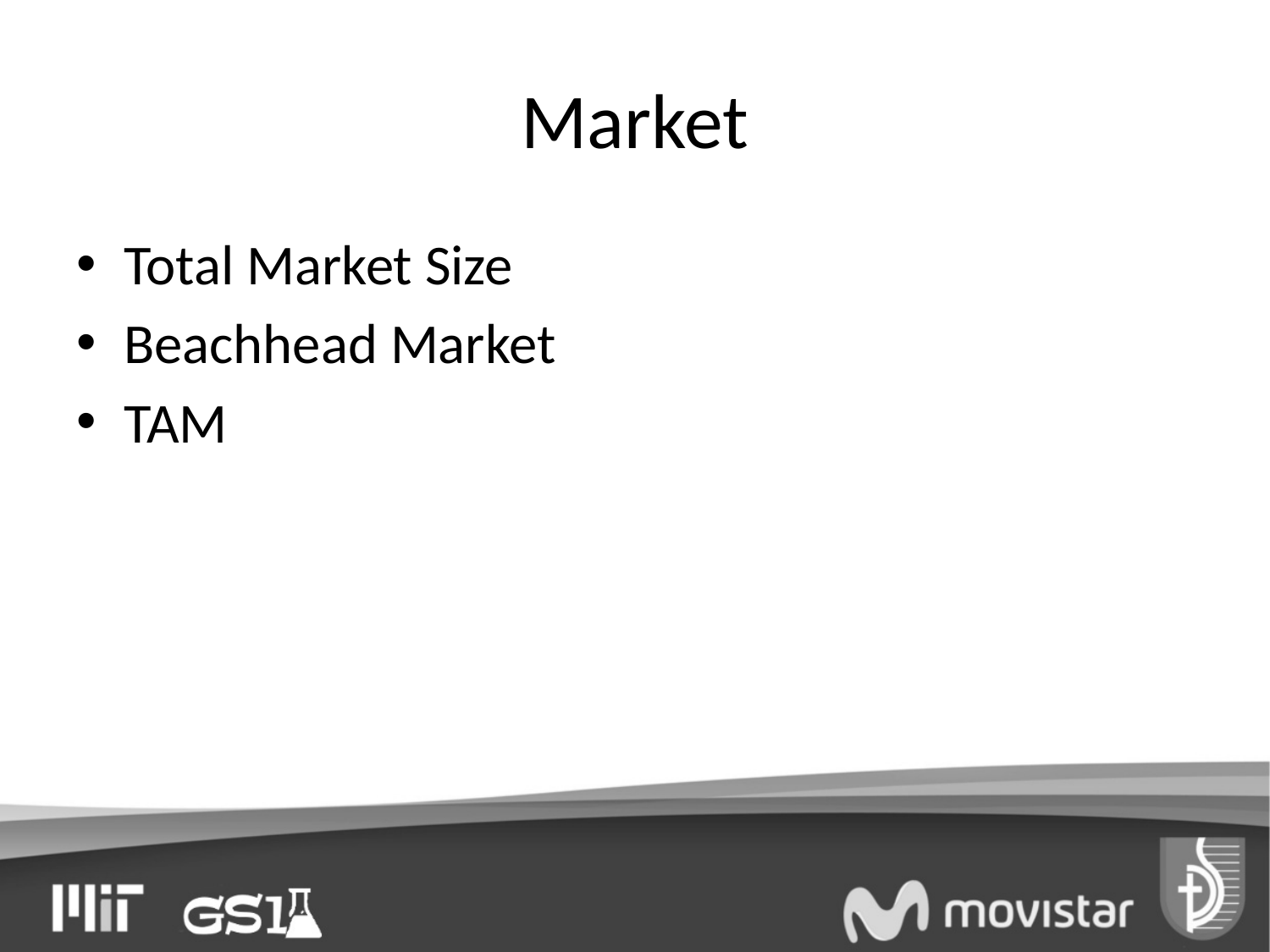

# Market
Total Market Size
Beachhead Market
TAM